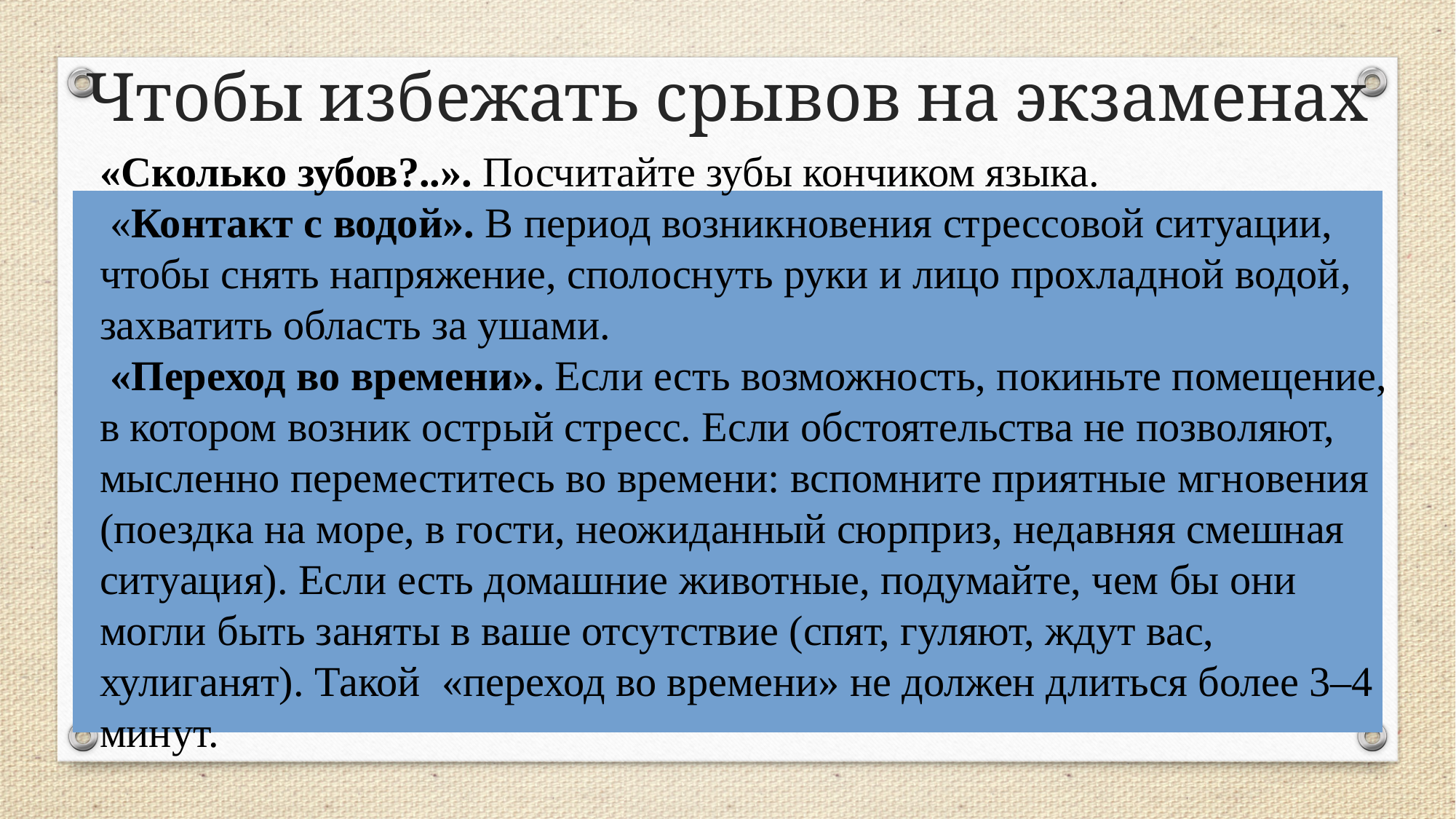

# Чтобы избежать срывов на экзаменах
«Сколько зубов?..». Посчитайте зубы кончиком языка.
 «Контакт с водой». В период возникновения стрессовой ситуации, чтобы снять напряжение, сполоснуть руки и лицо прохладной водой, захватить область за ушами.
 «Переход во времени». Если есть возможность, покиньте помещение, в котором возник острый стресс. Если обстоятельства не позволяют, мысленно переместитесь во времени: вспомните приятные мгновения (поездка на море, в гости, неожиданный сюрприз, недавняя смешная ситуация). Если есть домашние животные, подумайте, чем бы они могли быть заняты в ваше отсутствие (спят, гуляют, ждут вас, хулиганят). Такой  «переход во времени» не должен длиться более 3–4 минут.